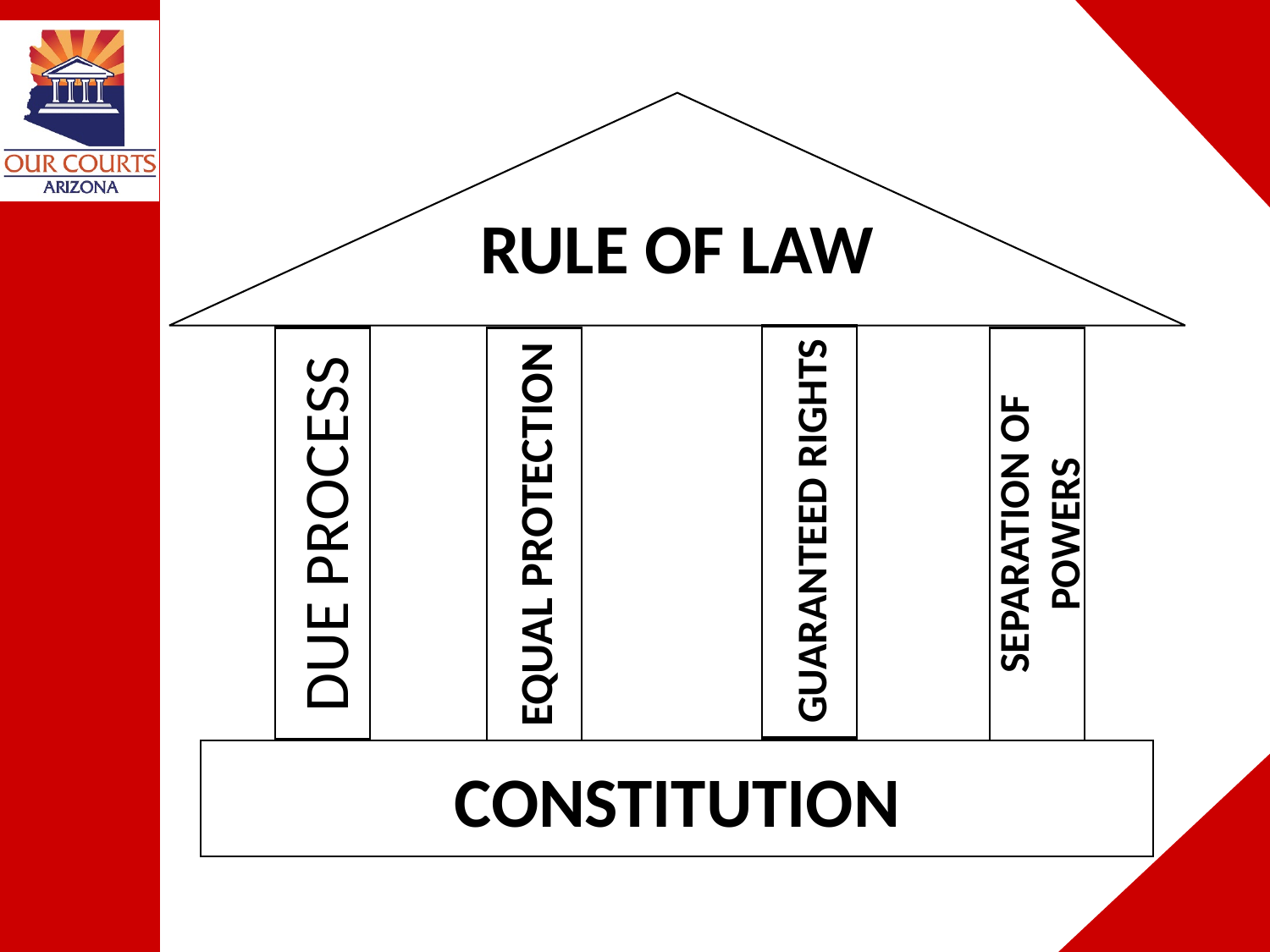

# RULE OF LAW
GUARANTEED RIGHTS

SEPARATION OF POWERS
DUE PROCESS

EQUAL PROTECTION
CONSTITUTION